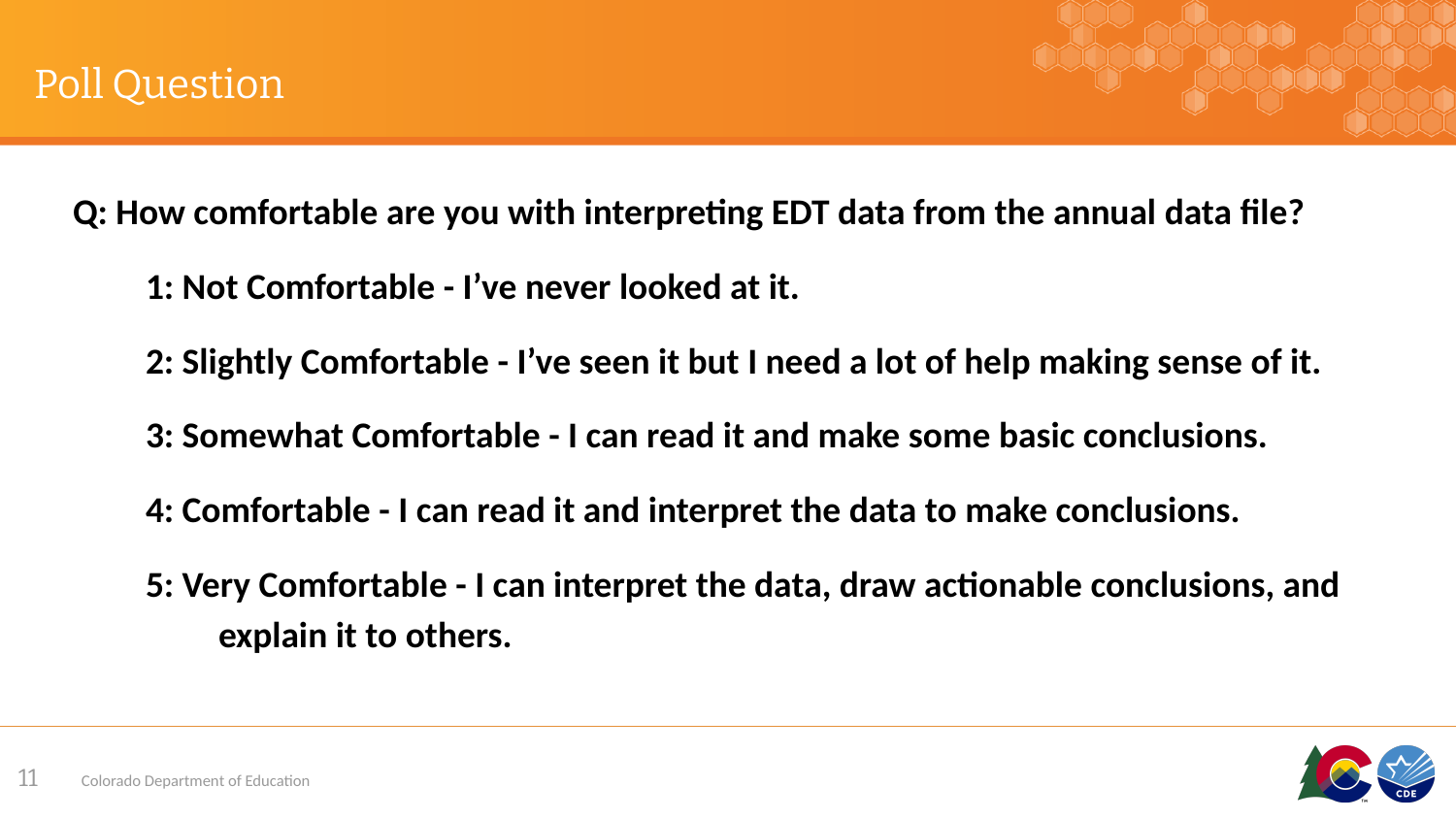

# Poll Question
Q: How comfortable are you with interpreting EDT data from the annual data file?
1: Not Comfortable - I’ve never looked at it.
2: Slightly Comfortable - I’ve seen it but I need a lot of help making sense of it.
3: Somewhat Comfortable - I can read it and make some basic conclusions.
4: Comfortable - I can read it and interpret the data to make conclusions.
5: Very Comfortable - I can interpret the data, draw actionable conclusions, and explain it to others.
11